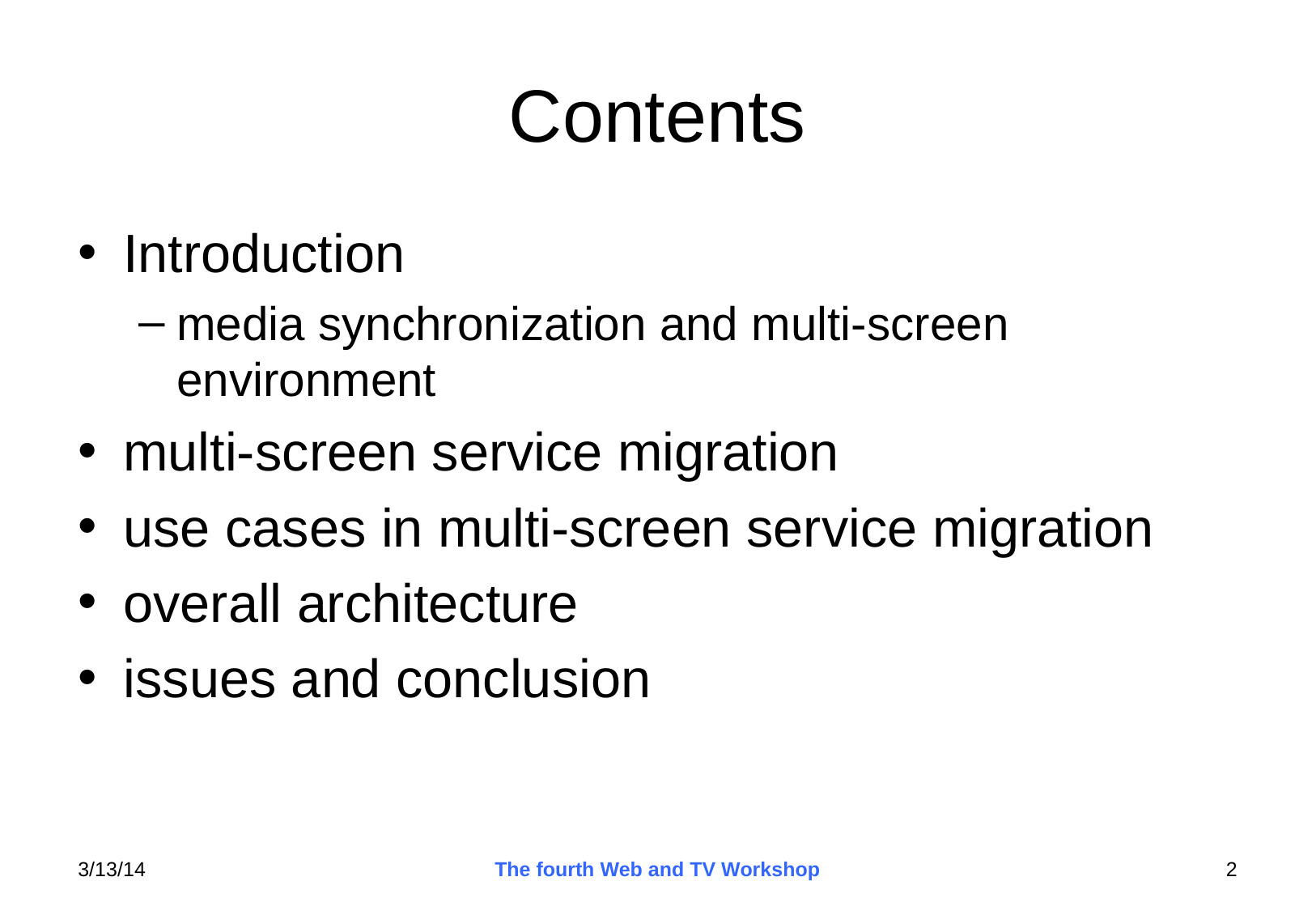

# Contents
Introduction
media synchronization and multi-screen environment
multi-screen service migration
use cases in multi-screen service migration
overall architecture
issues and conclusion

3/13/14
The fourth Web and TV Workshop
2